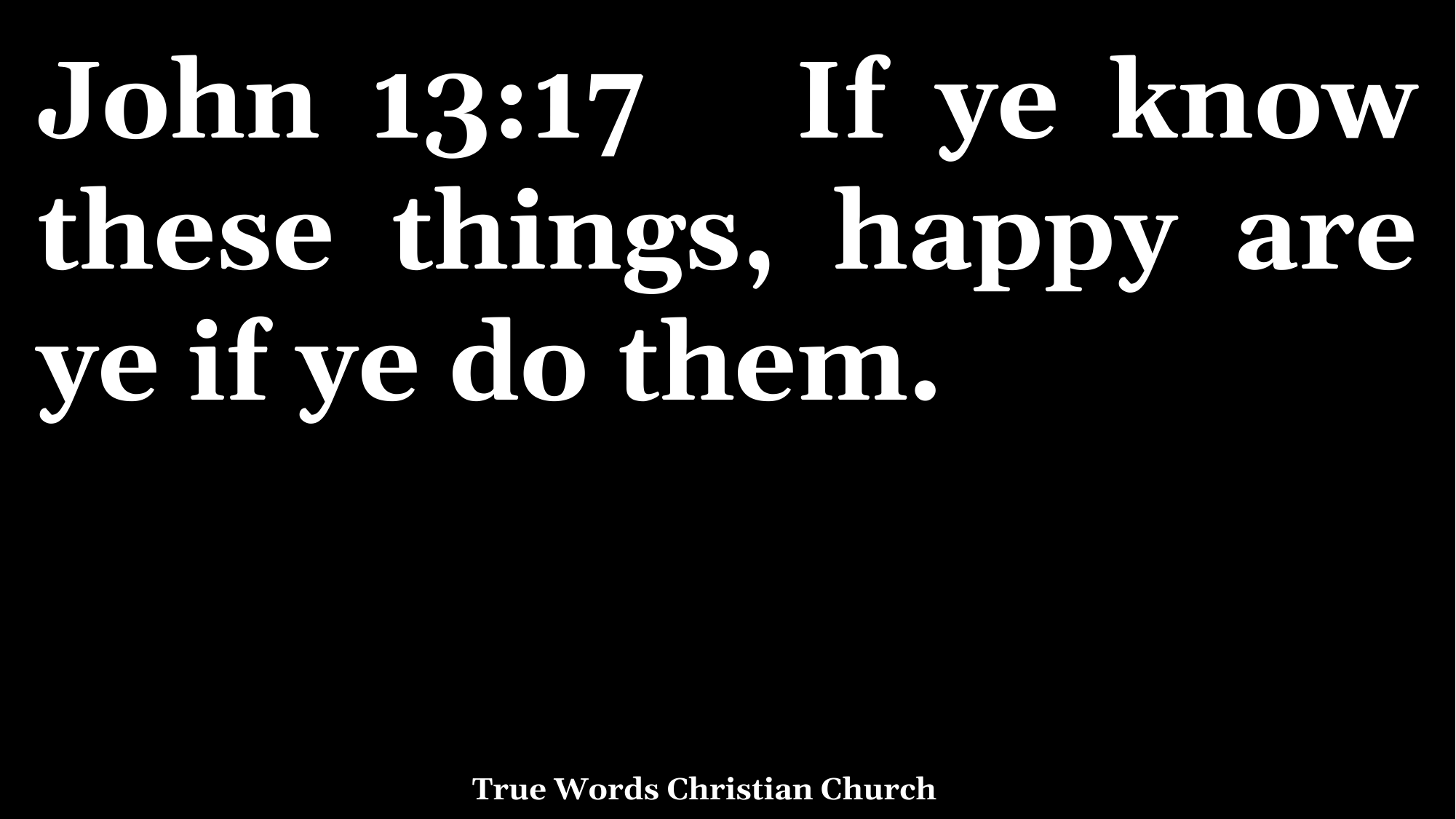

John 13:17   If ye know these things, happy are ye if ye do them.
True Words Christian Church